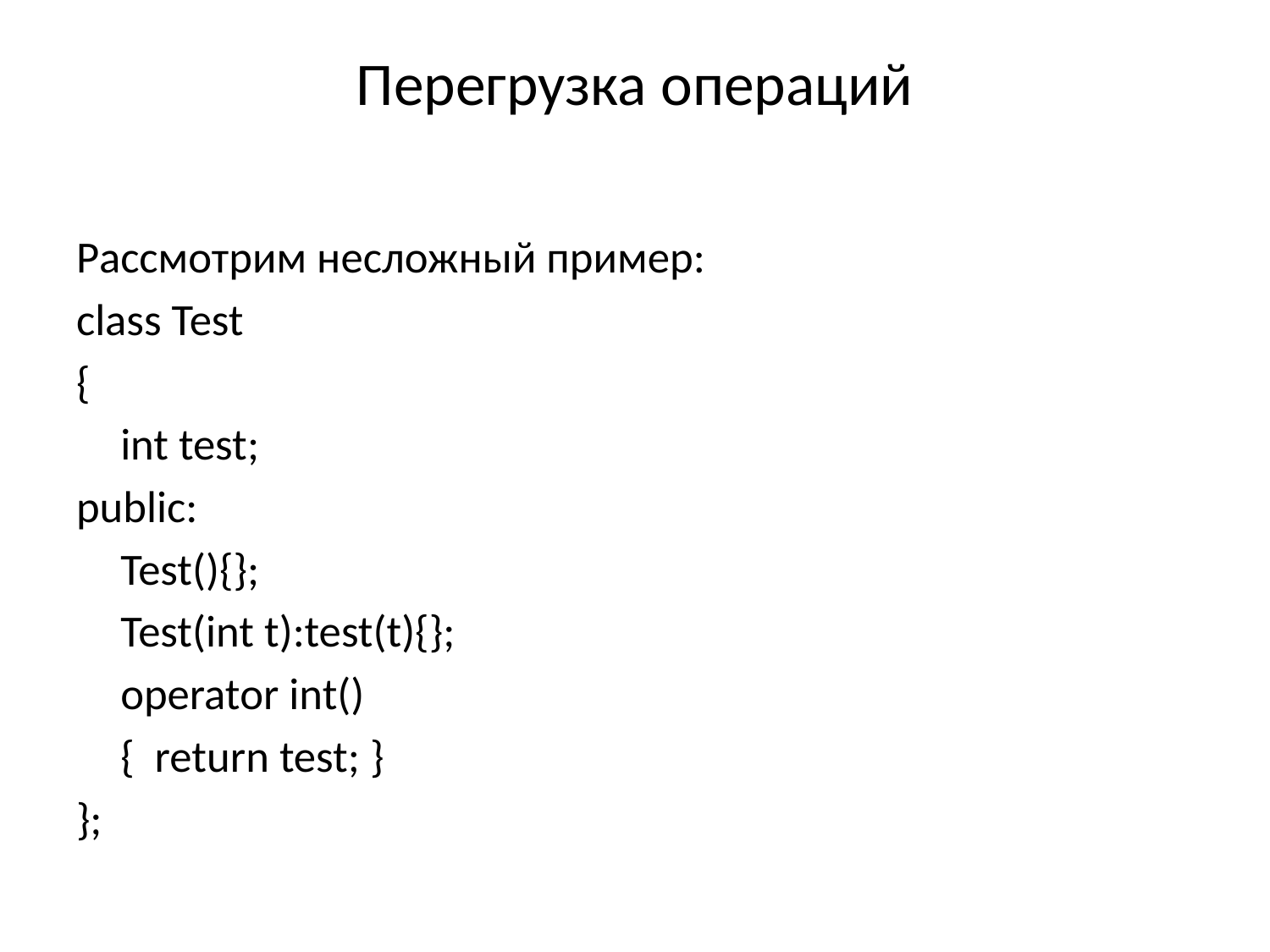

# Перегрузка операций
Рассмотрим несложный пример:
class Test
{
	int test;
public:
	Test(){};
	Test(int t):test(t){};
	operator int()
	{  return test; }
};